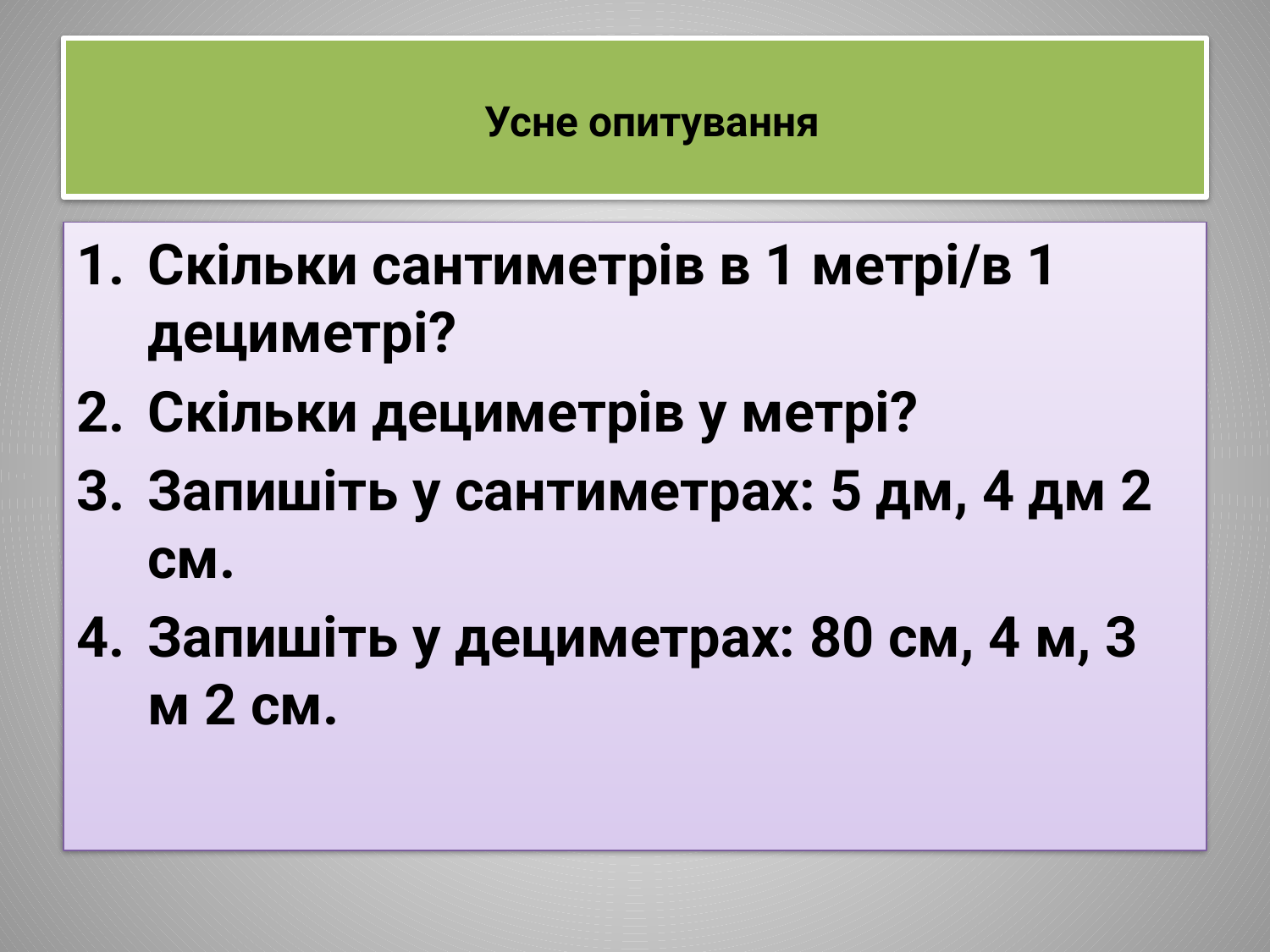

# Усне опитування
Скільки сантиметрів в 1 метрі/в 1 дециметрі?
Скільки дециметрів у метрі?
Запишіть у сантиметрах: 5 дм, 4 дм 2 см.
Запишіть у дециметрах: 80 см, 4 м, 3 м 2 см.